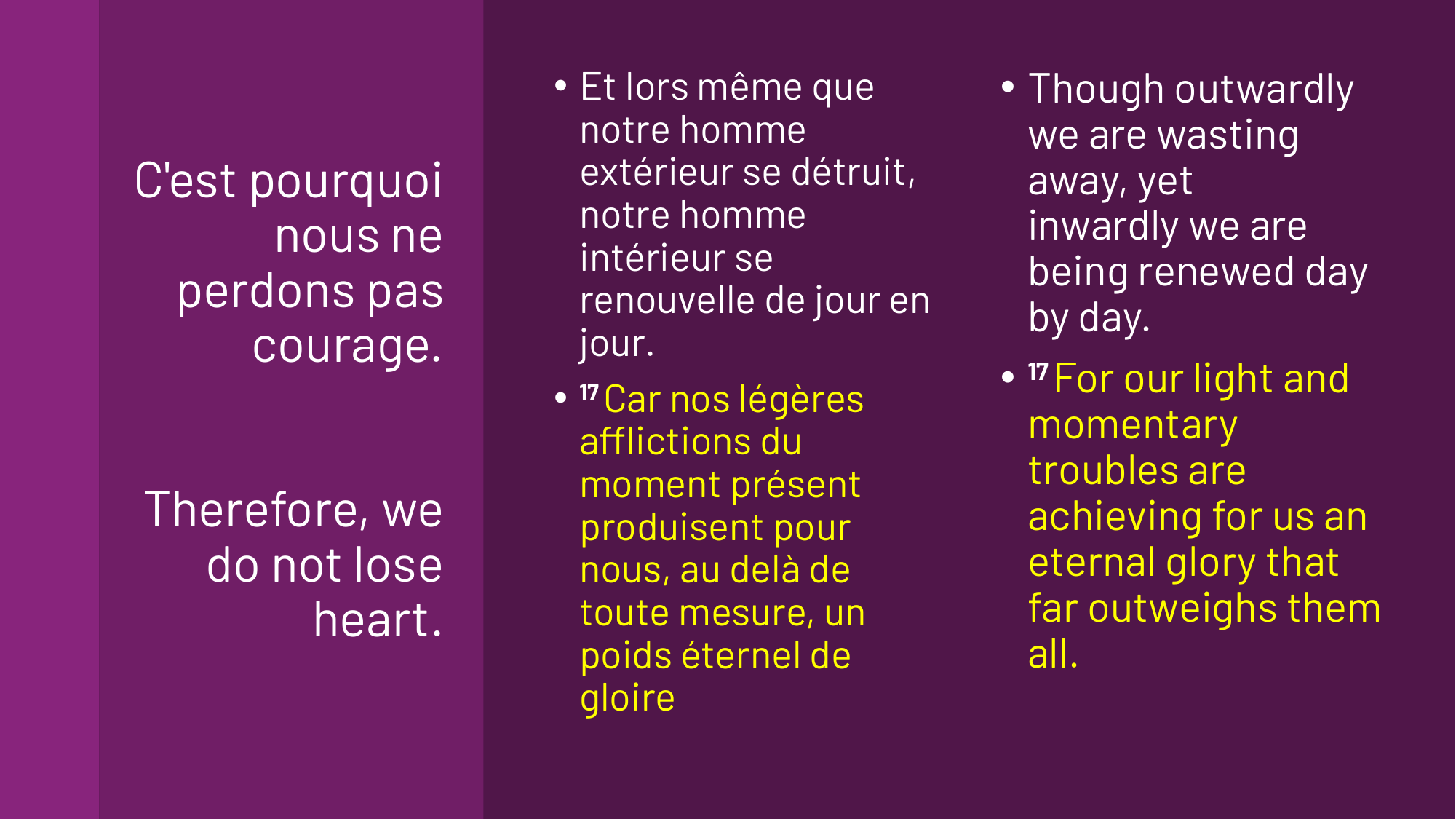

Et lors même que notre homme extérieur se détruit, notre homme intérieur se renouvelle de jour en jour.
17 Car nos légères afflictions du moment présent produisent pour nous, au delà de toute mesure, un poids éternel de gloire

Though outwardly we are wasting away, yet inwardly we are being renewed day by day.
17 For our light and momentary troubles are achieving for us an eternal glory that far outweighs them all.
# C'est pourquoi nous ne perdons pas courage.   Therefore, we do not lose heart.